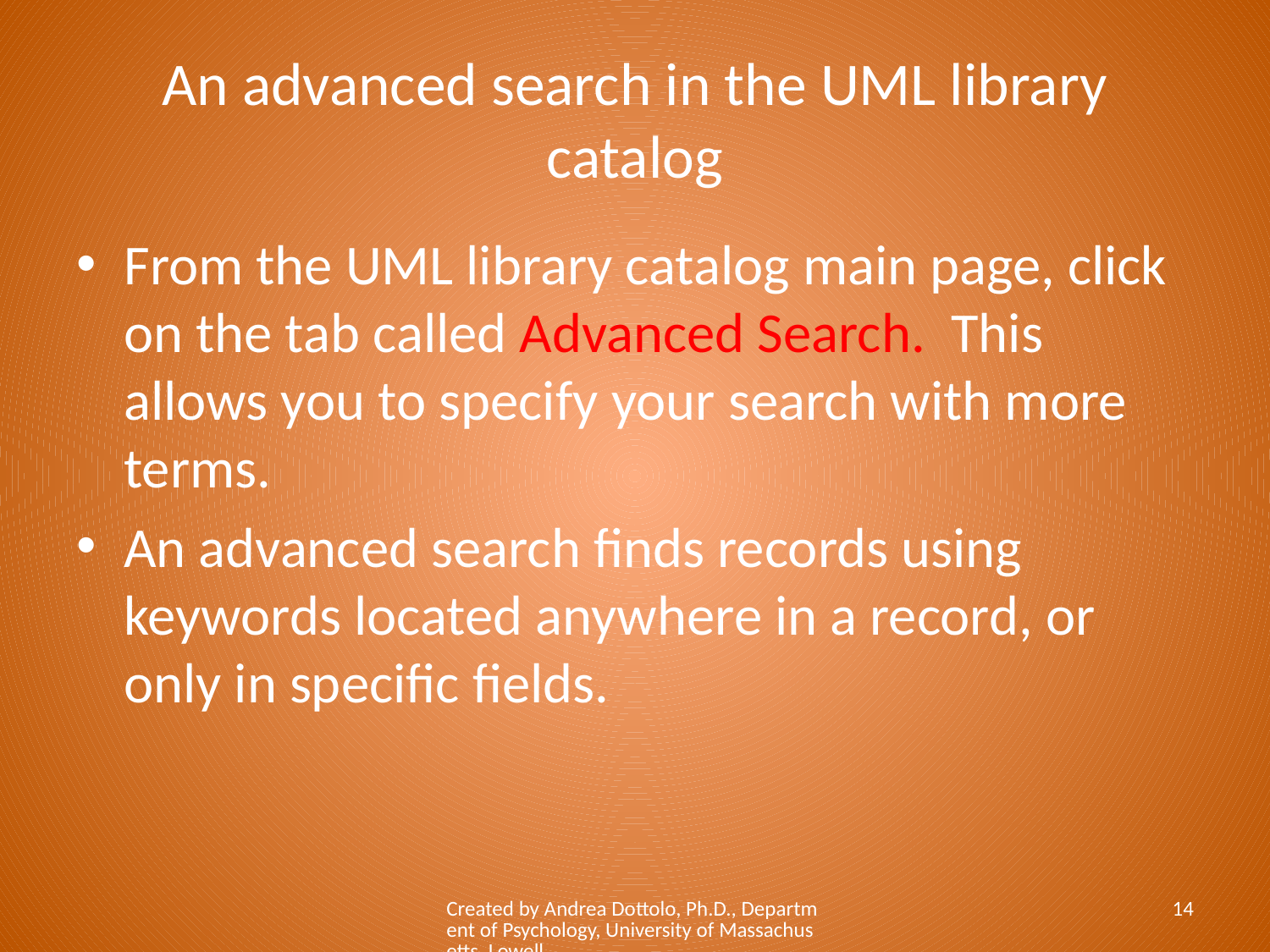

# An advanced search in the UML library catalog
From the UML library catalog main page, click on the tab called Advanced Search.  This allows you to specify your search with more terms.
An advanced search finds records using keywords located anywhere in a record, or only in specific fields.
Created by Andrea Dottolo, Ph.D., Department of Psychology, University of Massachusetts, Lowell
14